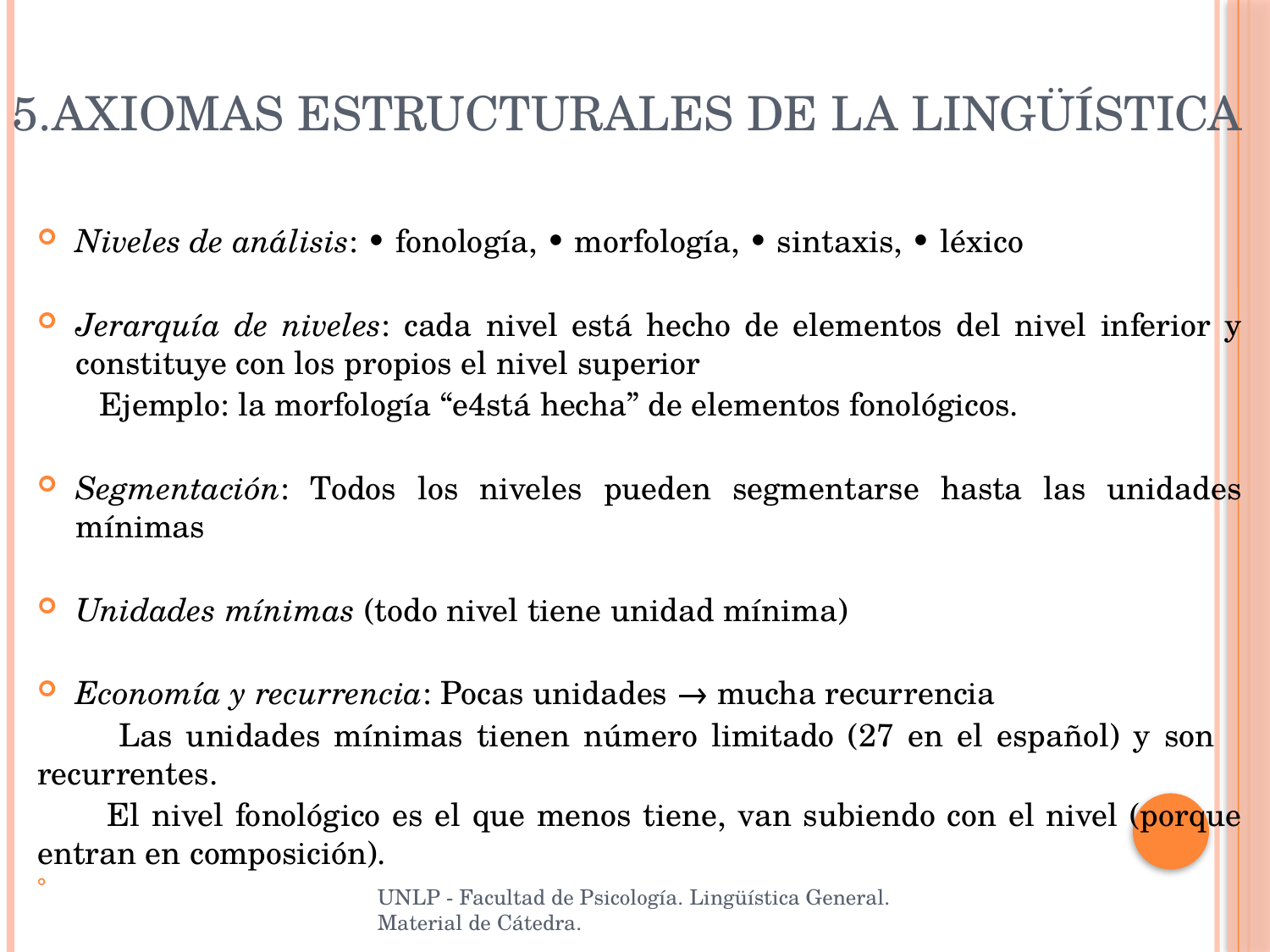

# 5.Axiomas estructurales de la lingüística

Niveles de análisis: • fonología, • morfología, • sintaxis, • léxico

Jerarquía de niveles: cada nivel está hecho de elementos del nivel inferior y constituye con los propios el nivel superior
       Ejemplo: la morfología “e4stá hecha” de elementos fonológicos.

Segmentación: Todos los niveles pueden segmentarse hasta las unidades mínimas

Unidades mínimas (todo nivel tiene unidad mínima)

Economía y recurrencia: Pocas unidades → mucha recurrencia
      Las unidades mínimas tienen número limitado (27 en el español) y son   recurrentes.
      El nivel fonológico es el que menos tiene, van subiendo con el nivel (porque entran en composición).

UNLP - Facultad de Psicología. Lingüística General. Material de Cátedra.